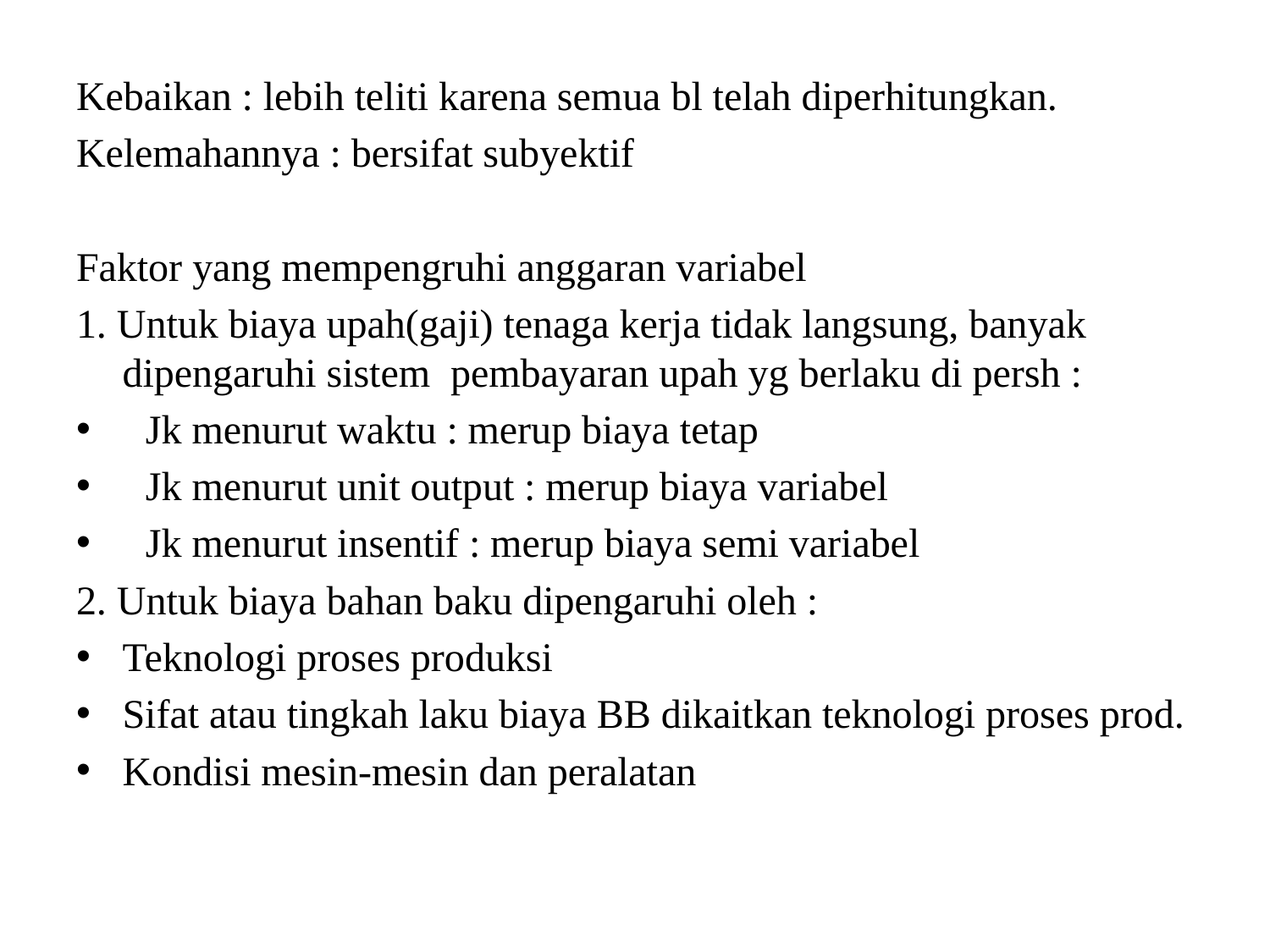

Kebaikan : lebih teliti karena semua bl telah diperhitungkan.
Kelemahannya : bersifat subyektif

Faktor yang mempengruhi anggaran variabel
1. Untuk biaya upah(gaji) tenaga kerja tidak langsung, banyak  dipengaruhi sistem  pembayaran upah yg berlaku di persh :
Jk menurut waktu : merup biaya tetap
Jk menurut unit output : merup biaya variabel
Jk menurut insentif : merup biaya semi variabel
2. Untuk biaya bahan baku dipengaruhi oleh :
Teknologi proses produksi
Sifat atau tingkah laku biaya BB dikaitkan teknologi proses prod.
Kondisi mesin-mesin dan peralatan